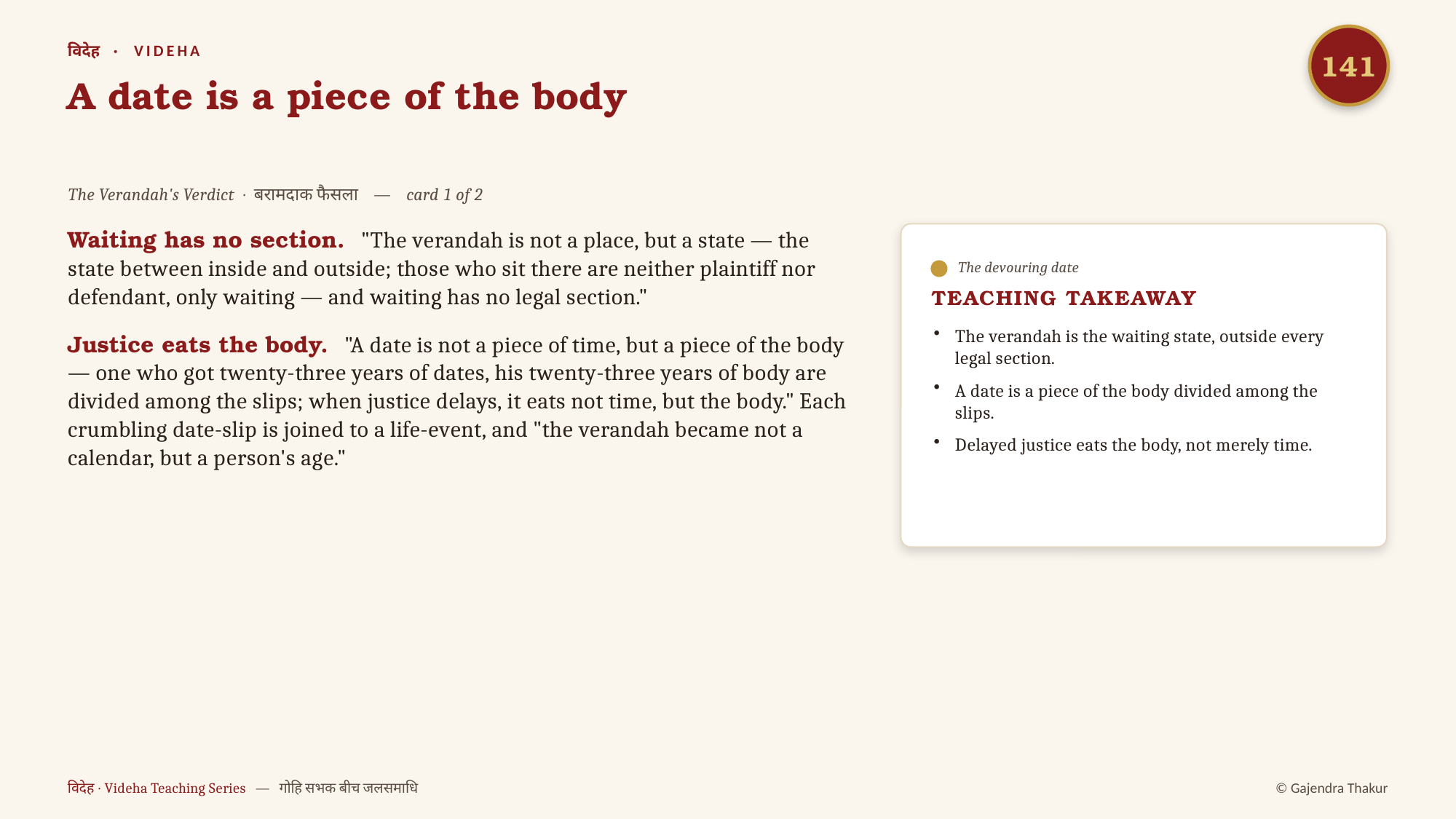

141
विदेह  ·  VIDEHA
A date is a piece of the body
The Verandah's Verdict  ·  बरामदाक फैसला    —    card 1 of 2
Waiting has no section.  "The verandah is not a place, but a state — the state between inside and outside; those who sit there are neither plaintiff nor defendant, only waiting — and waiting has no legal section."
Justice eats the body.  "A date is not a piece of time, but a piece of the body — one who got twenty-three years of dates, his twenty-three years of body are divided among the slips; when justice delays, it eats not time, but the body." Each crumbling date-slip is joined to a life-event, and "the verandah became not a calendar, but a person's age."

The devouring date

TEACHING TAKEAWAY
The verandah is the waiting state, outside every legal section.
A date is a piece of the body divided among the slips.
Delayed justice eats the body, not merely time.
विदेह · Videha Teaching Series   —   गोहि सभक बीच जलसमाधि
© Gajendra Thakur